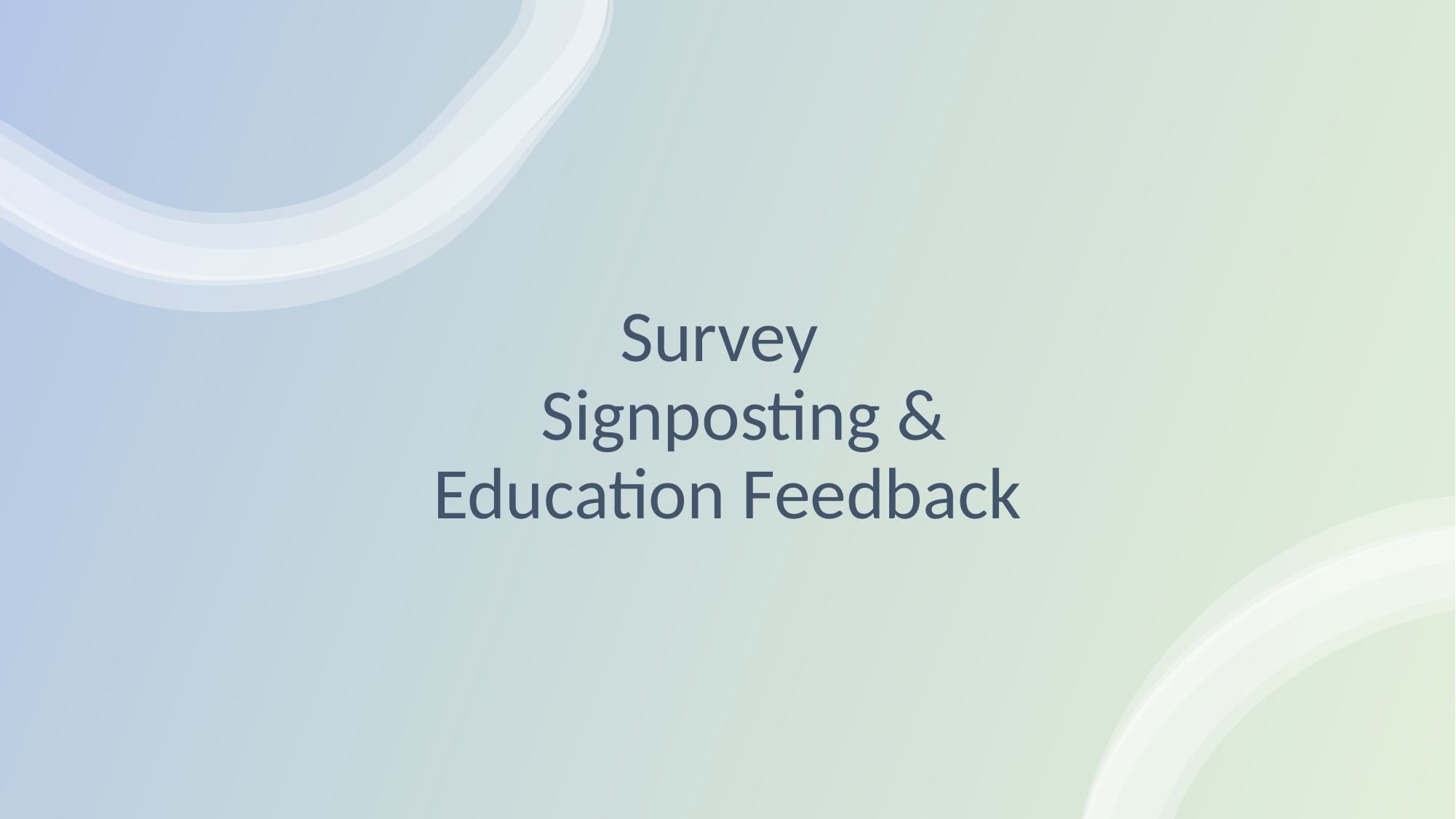

# Survey    Signposting & Education Feedback